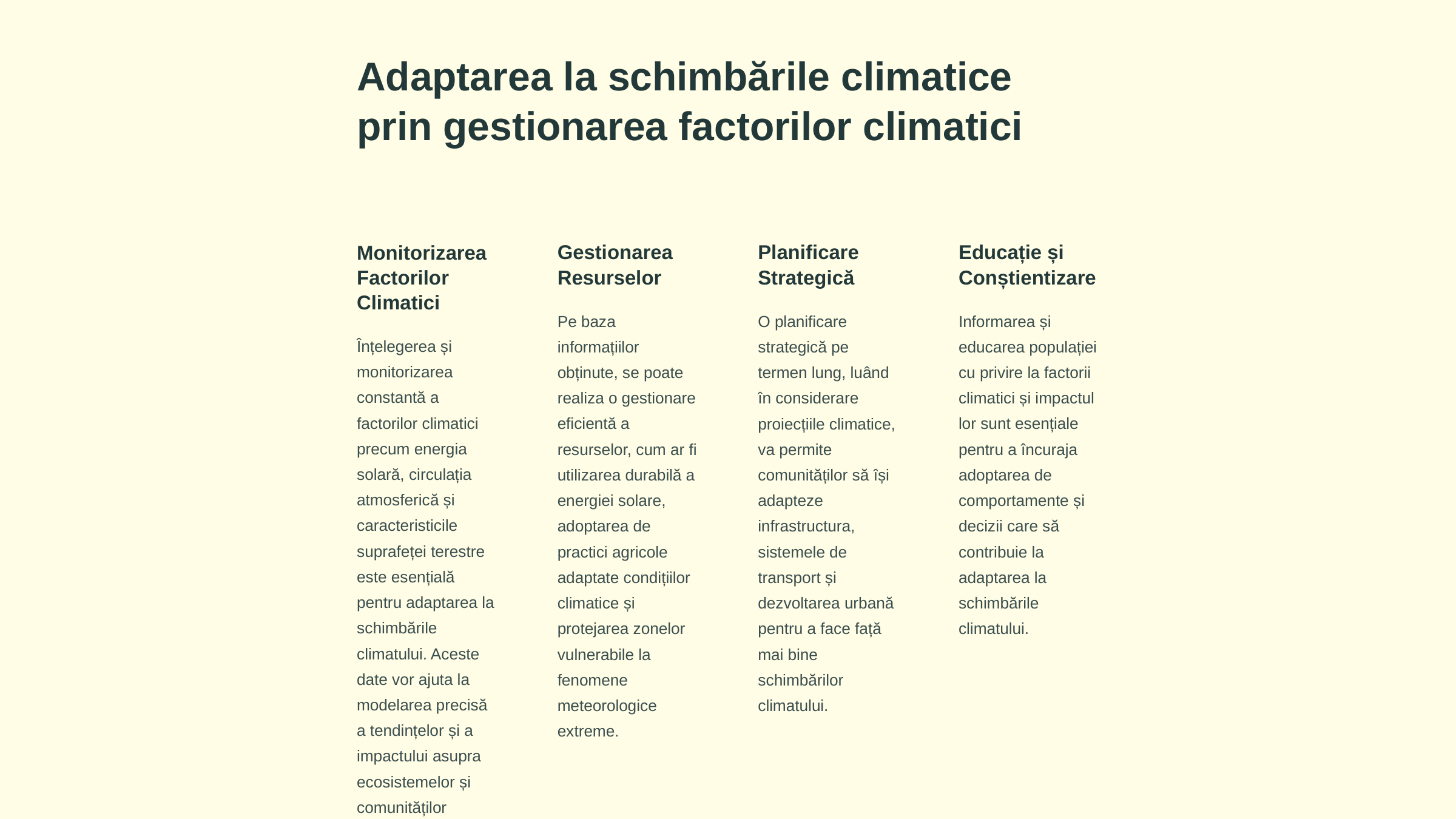

Adaptarea la schimbările climatice prin gestionarea factorilor climatici
Monitorizarea Factorilor Climatici
Gestionarea Resurselor
Planificare Strategică
Educație și Conștientizare
Pe baza informațiilor obținute, se poate realiza o gestionare eficientă a resurselor, cum ar fi utilizarea durabilă a energiei solare, adoptarea de practici agricole adaptate condițiilor climatice și protejarea zonelor vulnerabile la fenomene meteorologice extreme.
O planificare strategică pe termen lung, luând în considerare proiecțiile climatice, va permite comunităților să își adapteze infrastructura, sistemele de transport și dezvoltarea urbană pentru a face față mai bine schimbărilor climatului.
Informarea și educarea populației cu privire la factorii climatici și impactul lor sunt esențiale pentru a încuraja adoptarea de comportamente și decizii care să contribuie la adaptarea la schimbările climatului.
Înțelegerea și monitorizarea constantă a factorilor climatici precum energia solară, circulația atmosferică și caracteristicile suprafeței terestre este esențială pentru adaptarea la schimbările climatului. Aceste date vor ajuta la modelarea precisă a tendințelor și a impactului asupra ecosistemelor și comunităților umane.